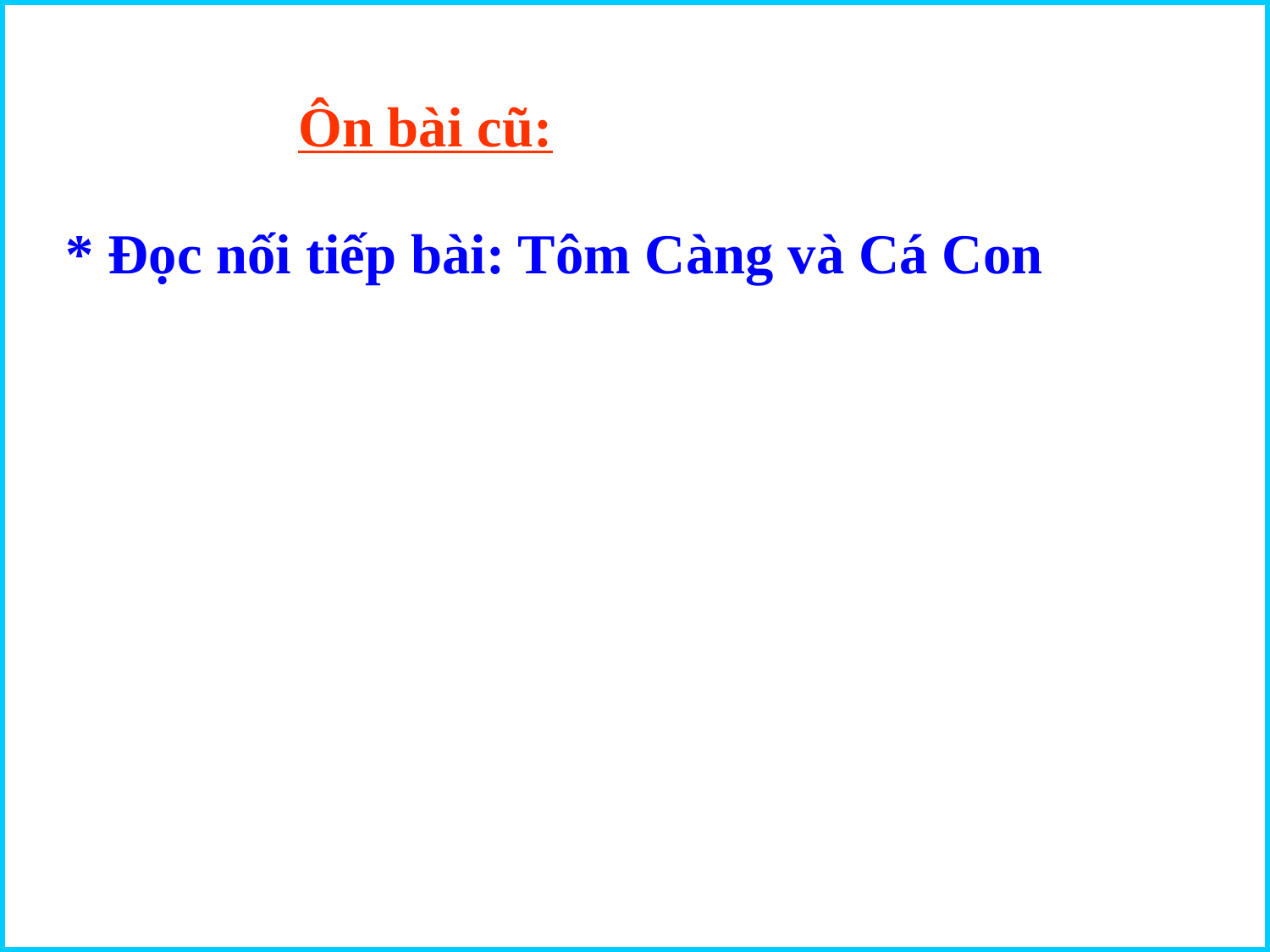

Ôn bài cũ:
* Đọc nối tiếp bài: Tôm Càng và Cá Con